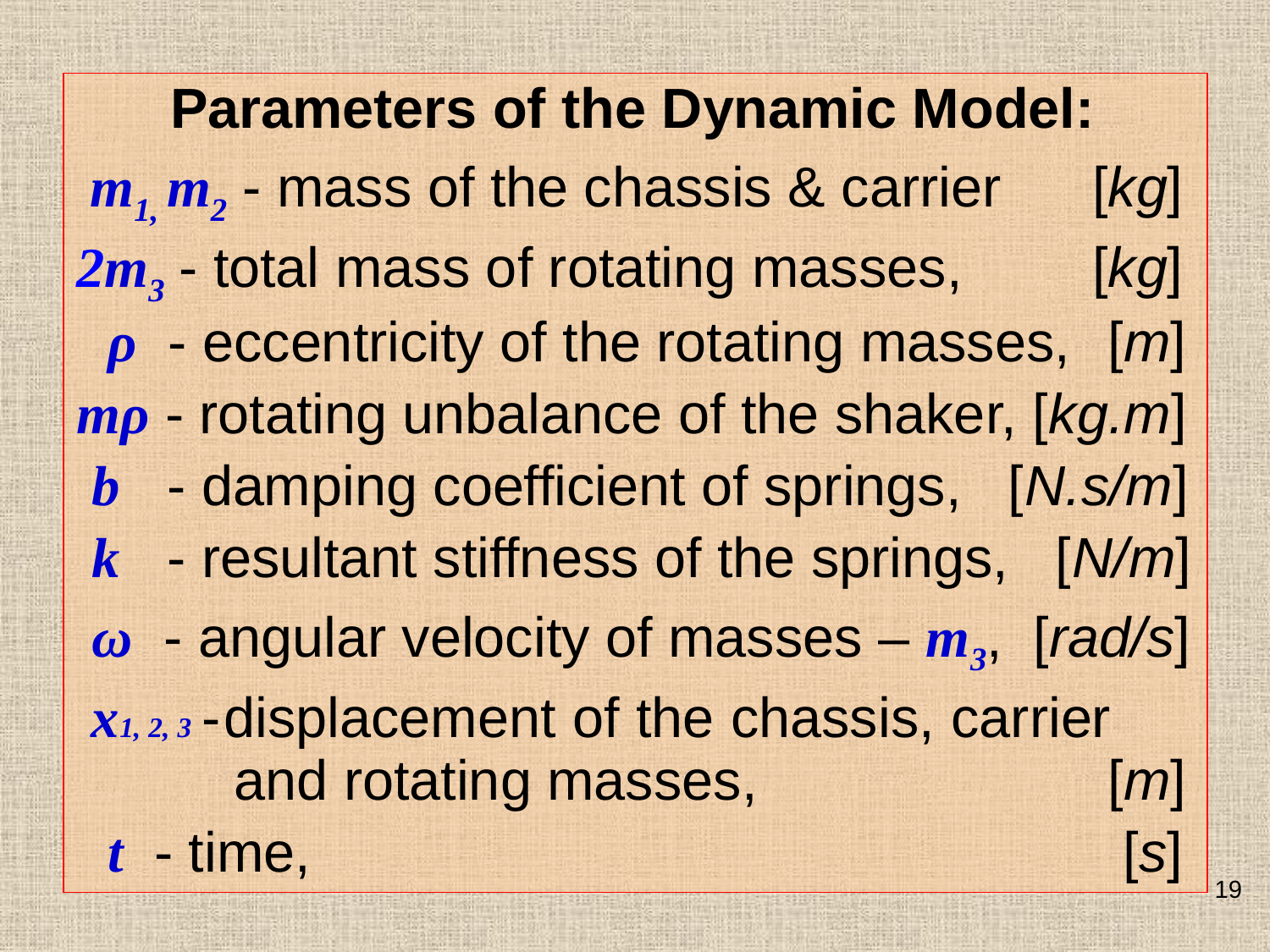

Parameters of the Dynamic Model:
 m1, m2 - mass of the chassis & carrier 	[kg]
2m3 - total mass of rotating masses, 	[kg]
  ρ  - eccentricity of the rotating masses,	 [m]
mρ - rotating unbalance of the shaker, [kg.m]
 b   - damping coefficient of springs,   [N.s/m]
 k   - resultant stiffness of the springs,   [N/m]
 ω  - angular velocity of masses – m3,  [rad/s]
 x1, 2, 3 - displacement of the chassis, carrier        and rotating masses, 			 [m]
  t  - time, 							  [s]
19